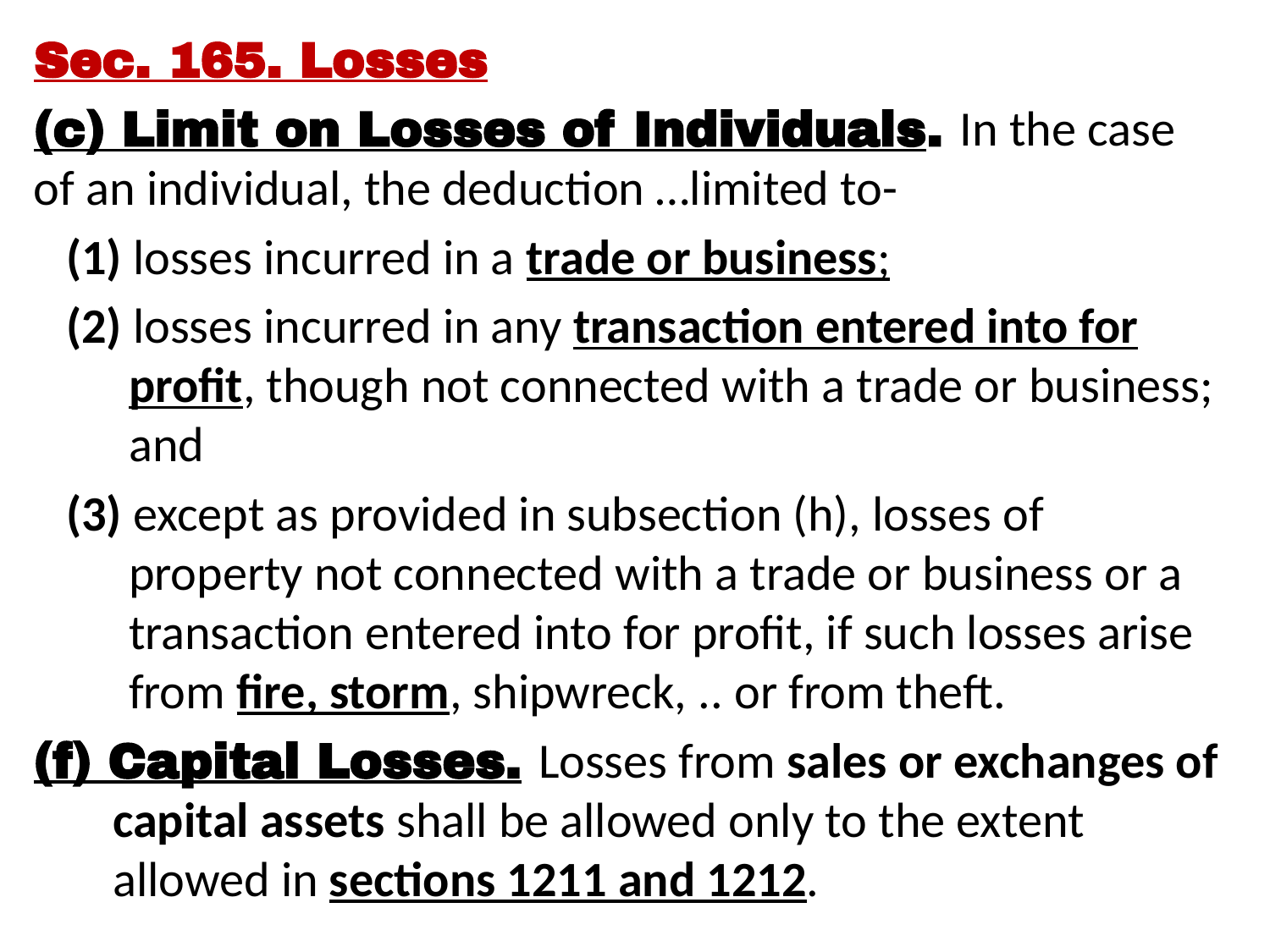

Sec. 165. Losses
(c) Limit on Losses of Individuals. In the case of an individual, the deduction …limited to-
(1) losses incurred in a trade or business;
(2) losses incurred in any transaction entered into for profit, though not connected with a trade or business; and
(3) except as provided in subsection (h), losses of property not connected with a trade or business or a transaction entered into for profit, if such losses arise from fire, storm, shipwreck, .. or from theft.
(f) Capital Losses. Losses from sales or exchanges of capital assets shall be allowed only to the extent allowed in sections 1211 and 1212.